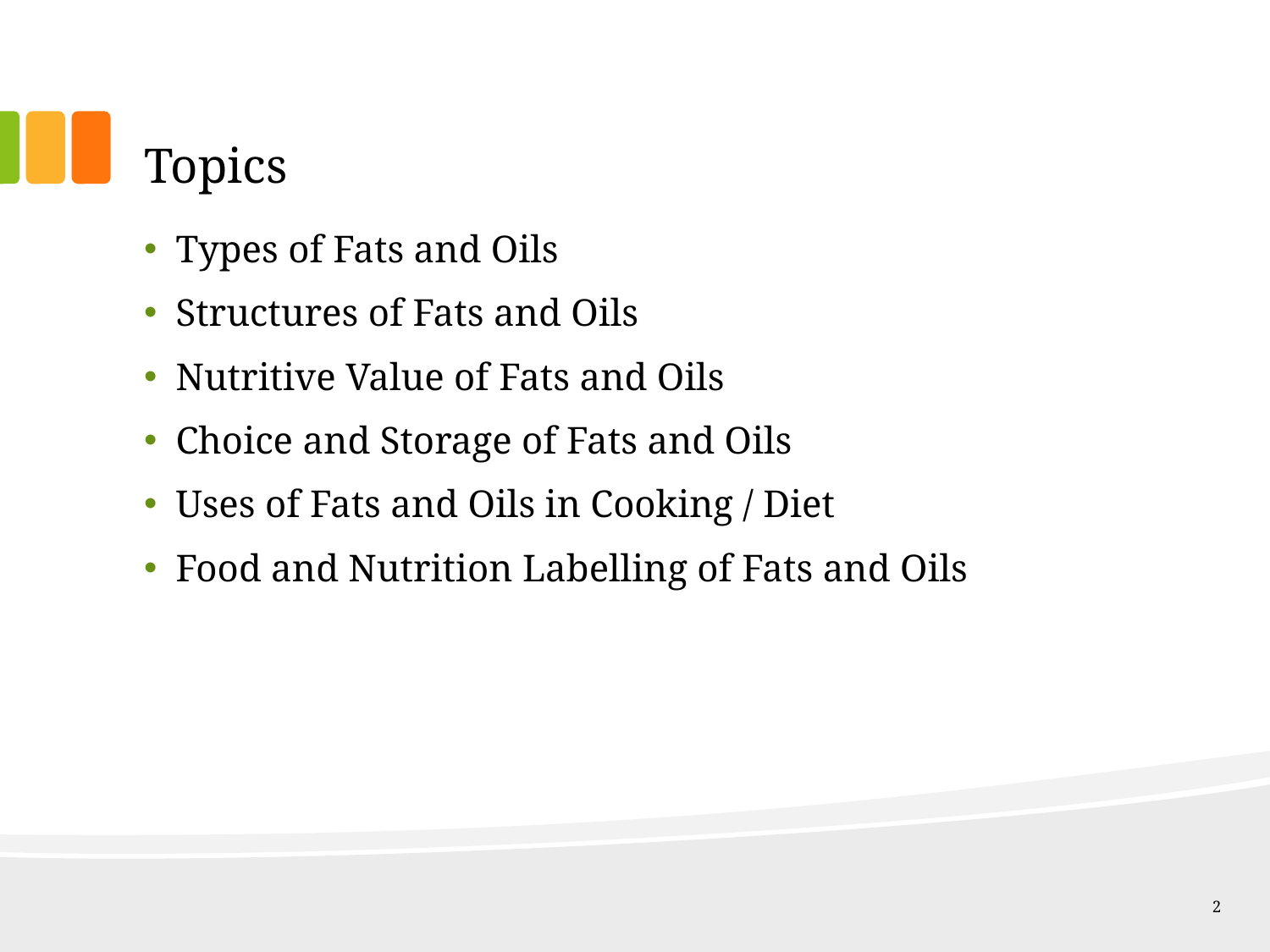

# Topics
Types of Fats and Oils
Structures of Fats and Oils
Nutritive Value of Fats and Oils
Choice and Storage of Fats and Oils
Uses of Fats and Oils in Cooking / Diet
Food and Nutrition Labelling of Fats and Oils
2